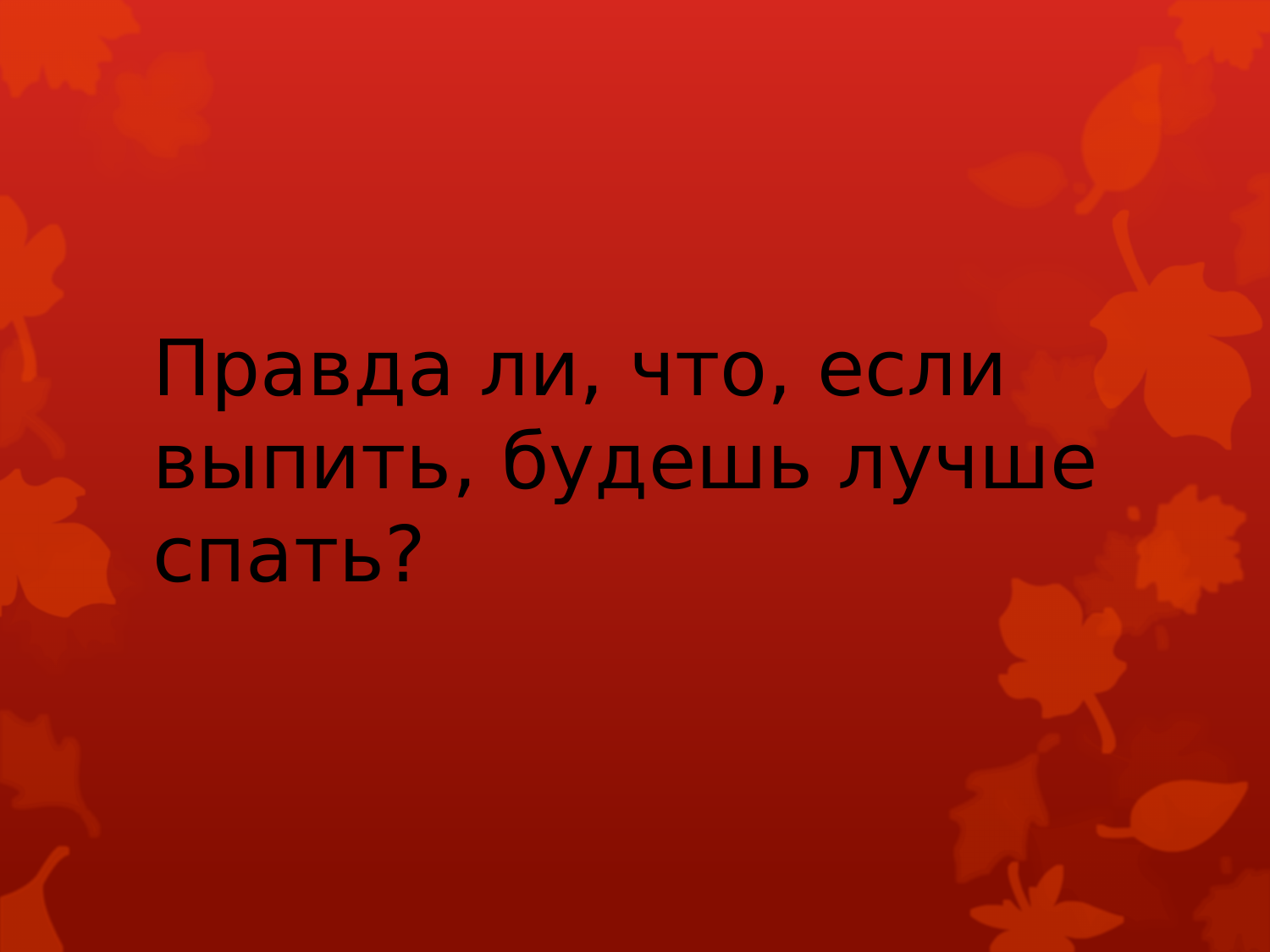

# Правда ли, что, если выпить, будешь лучше спать?